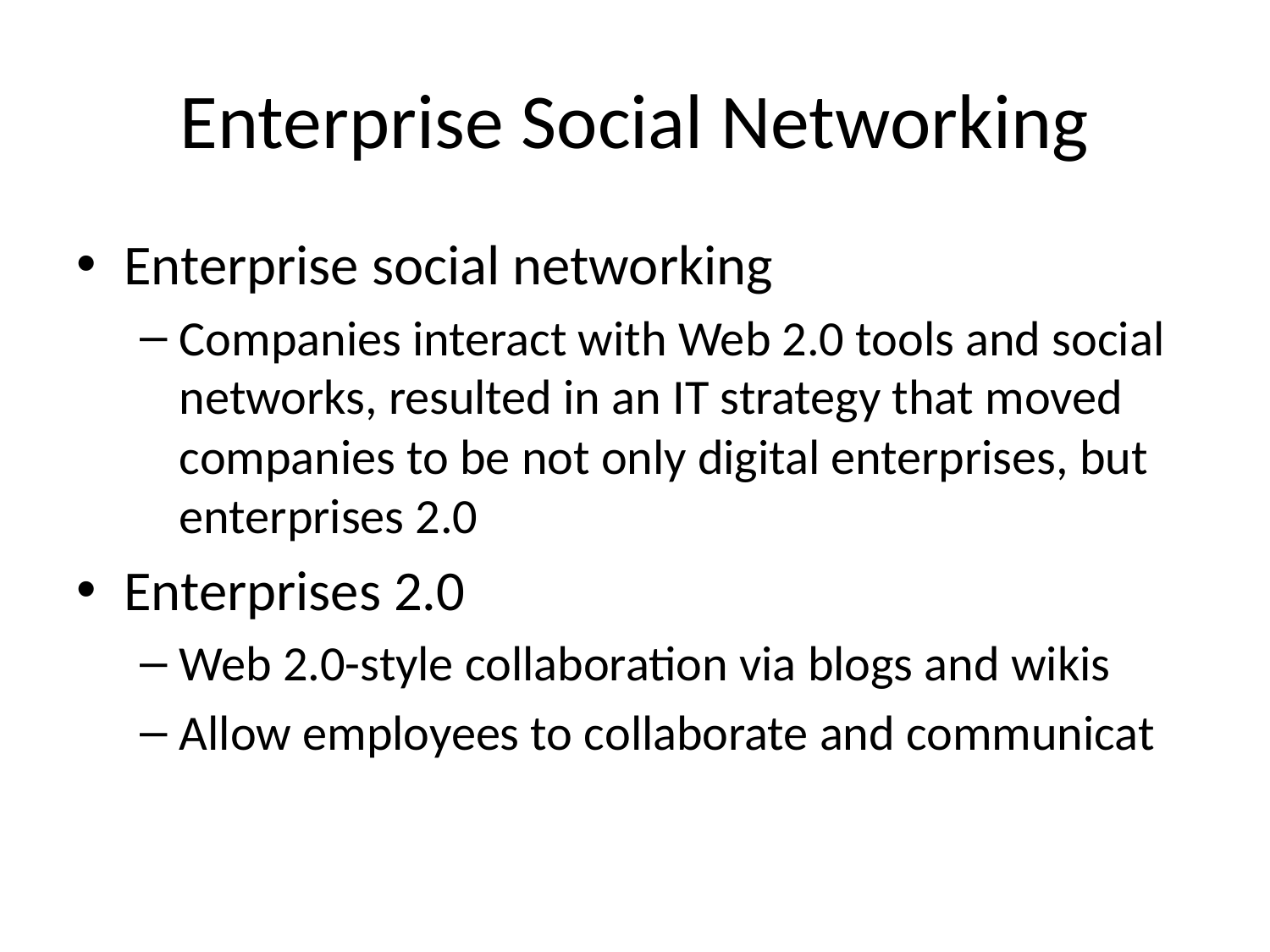

Enterprise Social Networking
Enterprise social networking
Companies interact with Web 2.0 tools and social networks, resulted in an IT strategy that moved companies to be not only digital enterprises, but enterprises 2.0
Enterprises 2.0
Web 2.0-style collaboration via blogs and wikis
Allow employees to collaborate and communicat